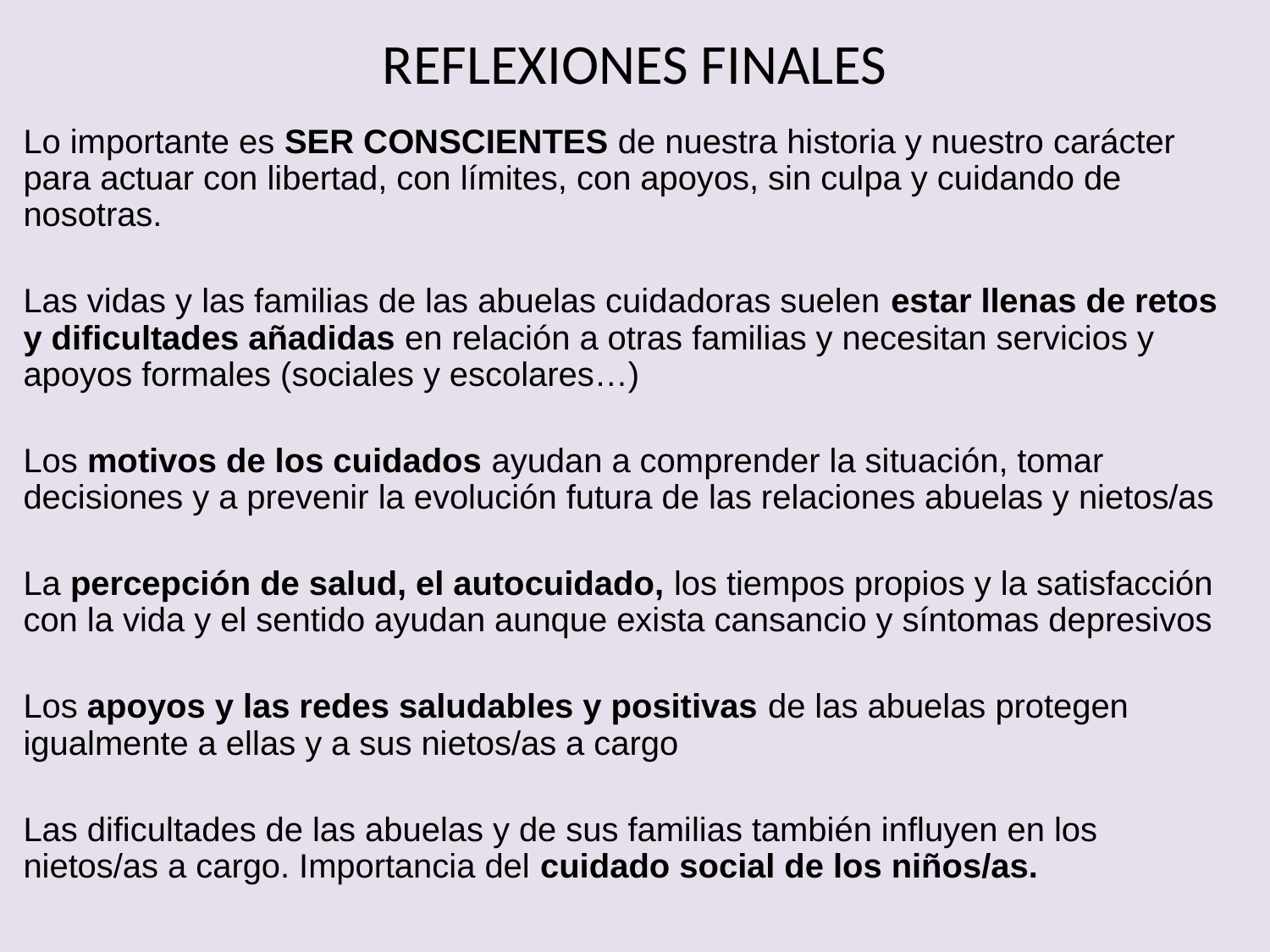

# REFLEXIONES FINALES
Lo importante es SER CONSCIENTES de nuestra historia y nuestro carácter para actuar con libertad, con límites, con apoyos, sin culpa y cuidando de nosotras.

Las vidas y las familias de las abuelas cuidadoras suelen estar llenas de retos y dificultades añadidas en relación a otras familias y necesitan servicios y apoyos formales (sociales y escolares…)

Los motivos de los cuidados ayudan a comprender la situación, tomar decisiones y a prevenir la evolución futura de las relaciones abuelas y nietos/as

La percepción de salud, el autocuidado, los tiempos propios y la satisfacción con la vida y el sentido ayudan aunque exista cansancio y síntomas depresivos

Los apoyos y las redes saludables y positivas de las abuelas protegen igualmente a ellas y a sus nietos/as a cargo

Las dificultades de las abuelas y de sus familias también influyen en los nietos/as a cargo. Importancia del cuidado social de los niños/as.